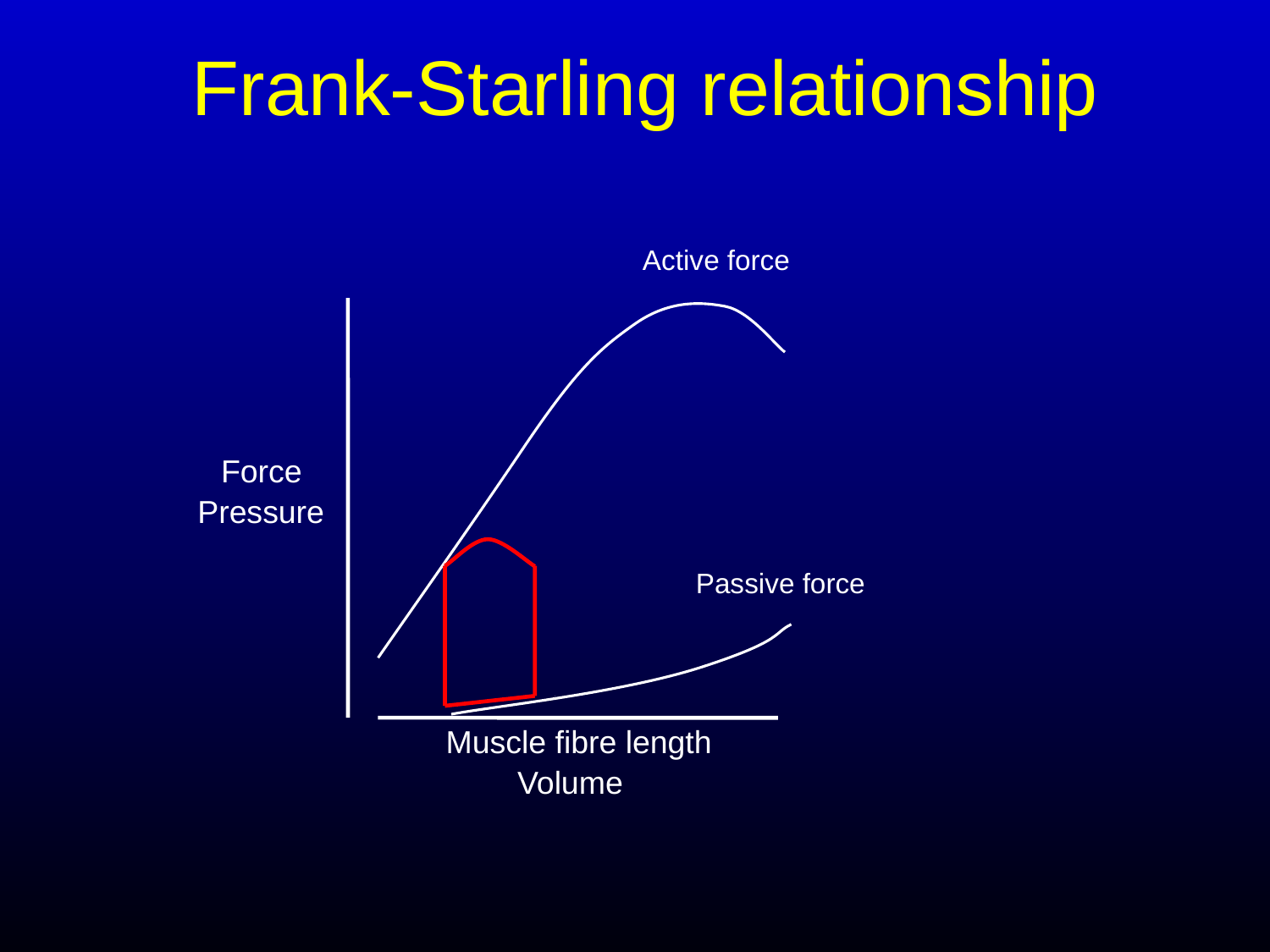

# Frank-Starling relationship
Active force

Force
Pressure

Passive force

Muscle fibre length

Volume